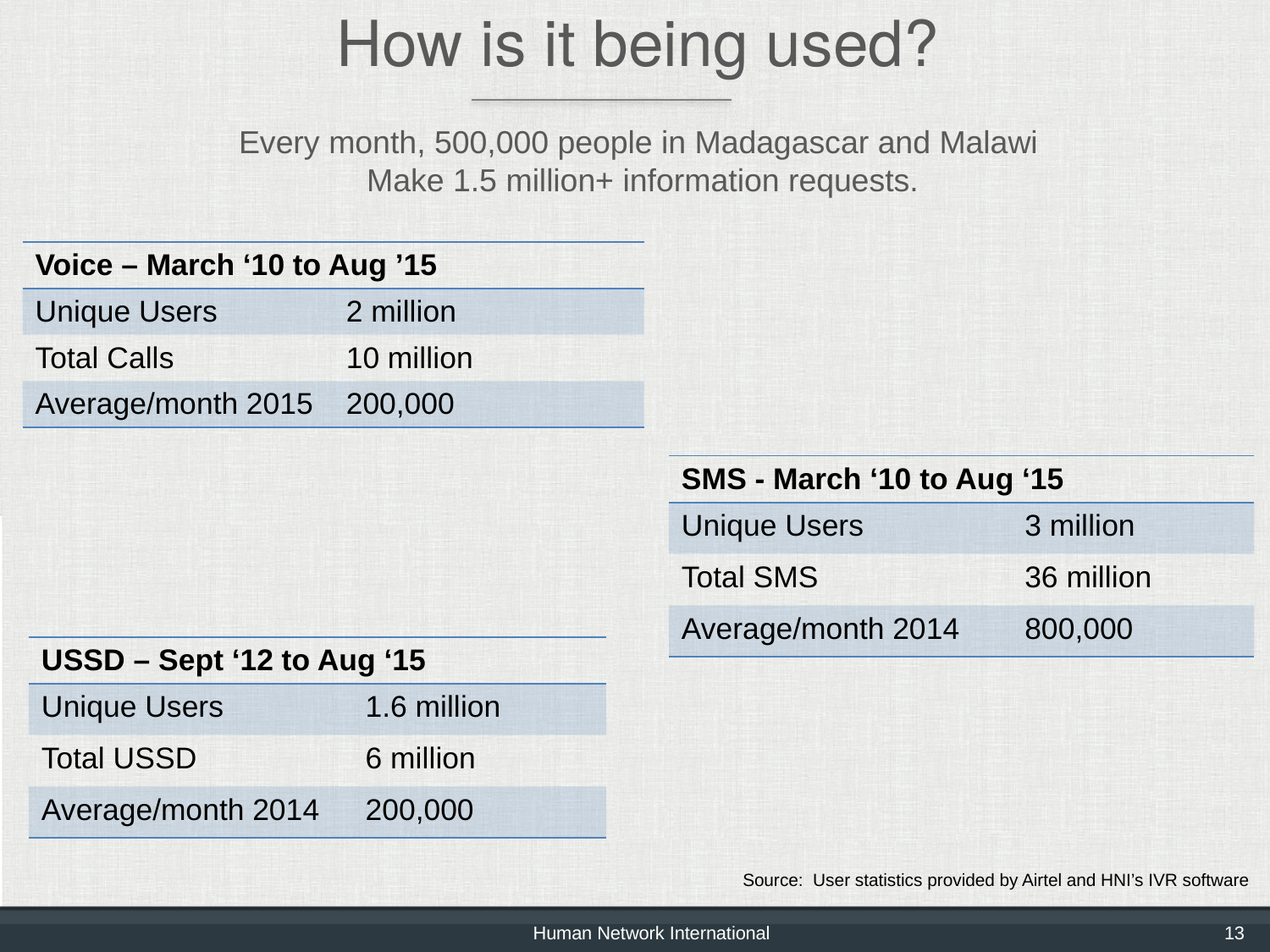

# How is it being used?
Every month, 500,000 people in Madagascar and Malawi
Make 1.5 million+ information requests.
| Voice – March ‘10 to Aug ’15 |  |
| --- | --- |
| Unique Users | 2 million |
| Total Calls | 10 million |
| Average/month 2015 | 200,000 |
| SMS - March ‘10 to Aug ‘15 |  |
| --- | --- |
| Unique Users | 3 million |
| Total SMS | 36 million |
| Average/month 2014 | 800,000 |
| USSD – Sept ‘12 to Aug ‘15 |  |
| --- | --- |
| Unique Users | 1.6 million |
| Total USSD | 6 million |
| Average/month 2014 | 200,000 |
Source:  User statistics provided by Airtel and HNI’s IVR software